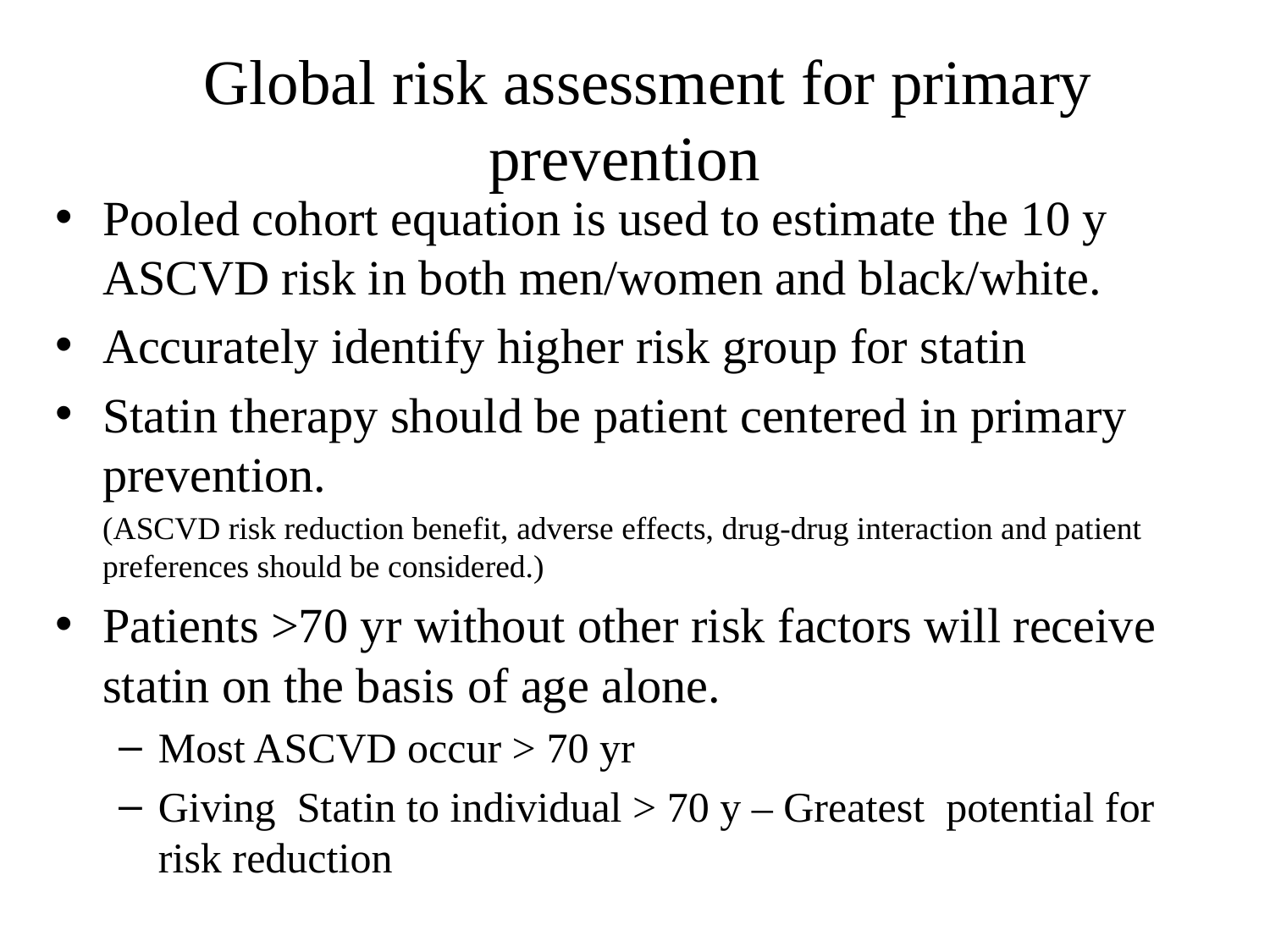

# Global risk assessment for primary prevention
Pooled cohort equation is used to estimate the 10 y ASCVD risk in both men/women and black/white.
Accurately identify higher risk group for statin
Statin therapy should be patient centered in primary prevention.
	(ASCVD risk reduction benefit, adverse effects, drug-drug interaction and patient preferences should be considered.)
Patients >70 yr without other risk factors will receive statin on the basis of age alone.
Most ASCVD occur > 70 yr
Giving  Statin to individual > 70 y – Greatest  potential for risk reduction